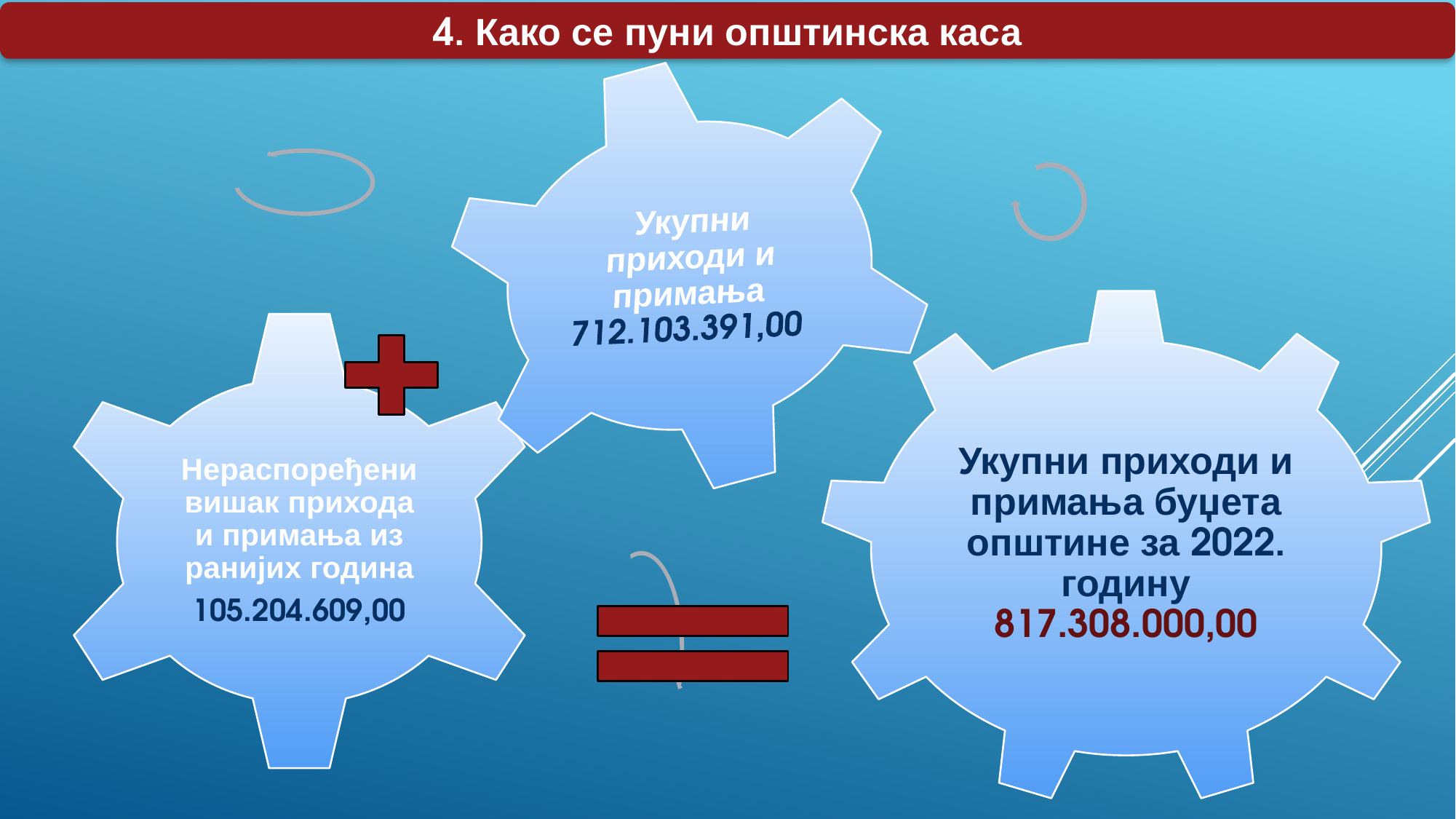

4. Како се пуни општинска каса
Укупни приходи и примања буџета општине за 2022. годину 817.308.000,00
Нераспоређени вишак прихода и примања из ранијих година
105.204.609,00
Укупни приходи и примања 712.103.391,00